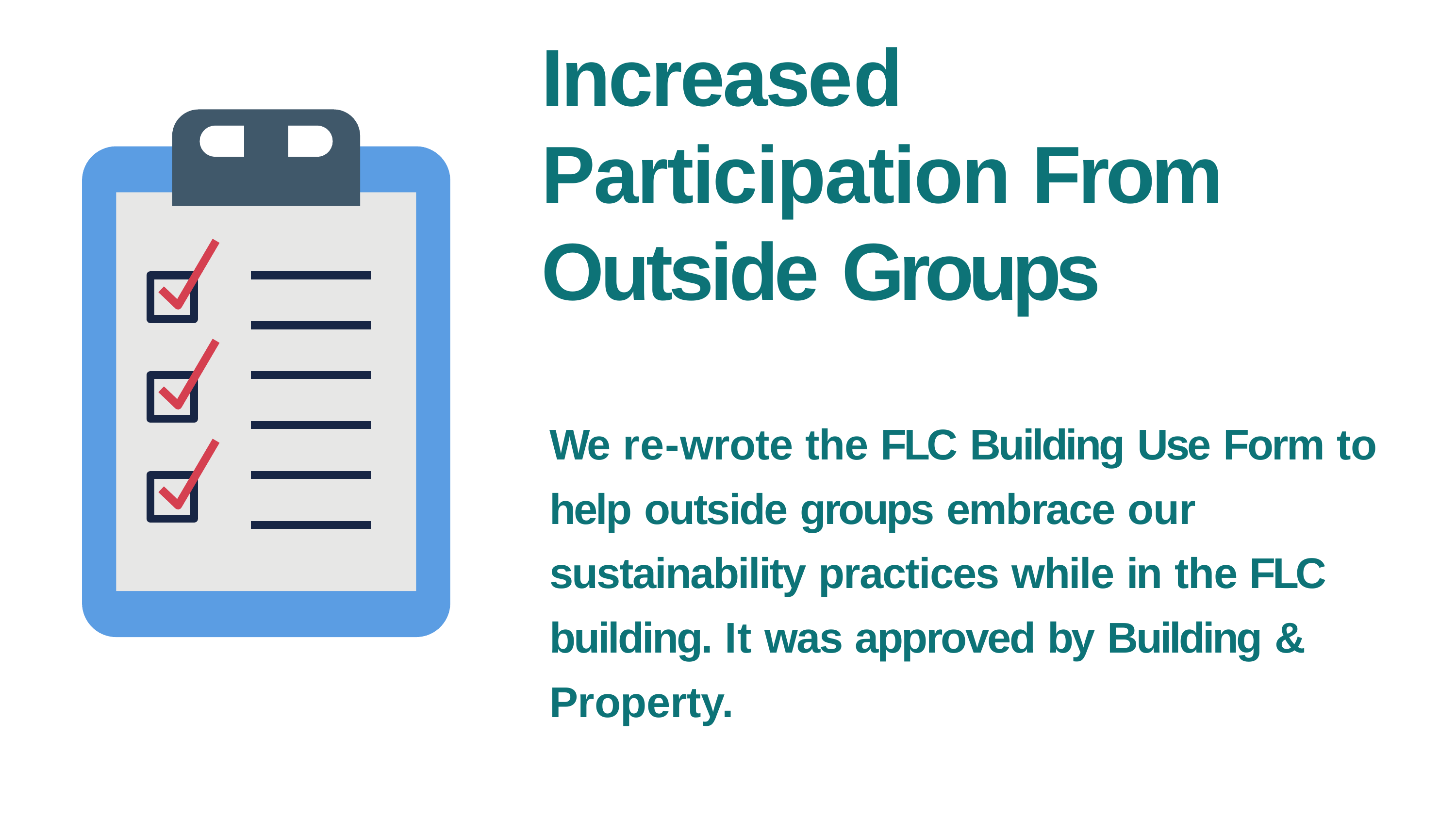

# Increased Participation From Outside Groups

We re-wrote the FLC Building Use Form to help outside groups embrace our sustainability practices while in the FLC building. It was approved by Building & Property.